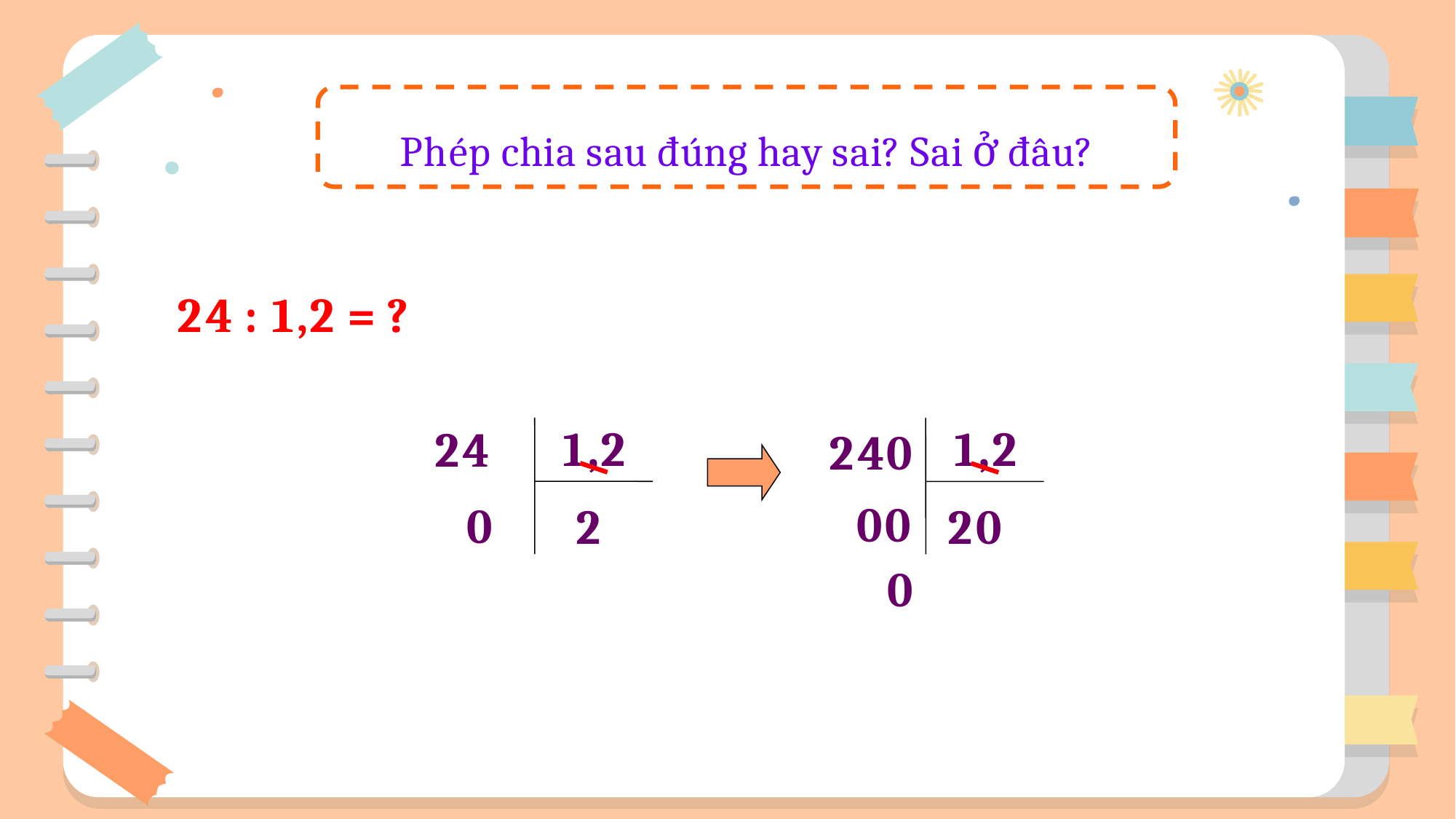

Phép chia sau đúng hay sai? Sai ở đâu?
24 : 1,2 = ?
1,2
1,2
24
240

00
0
2
20
 0